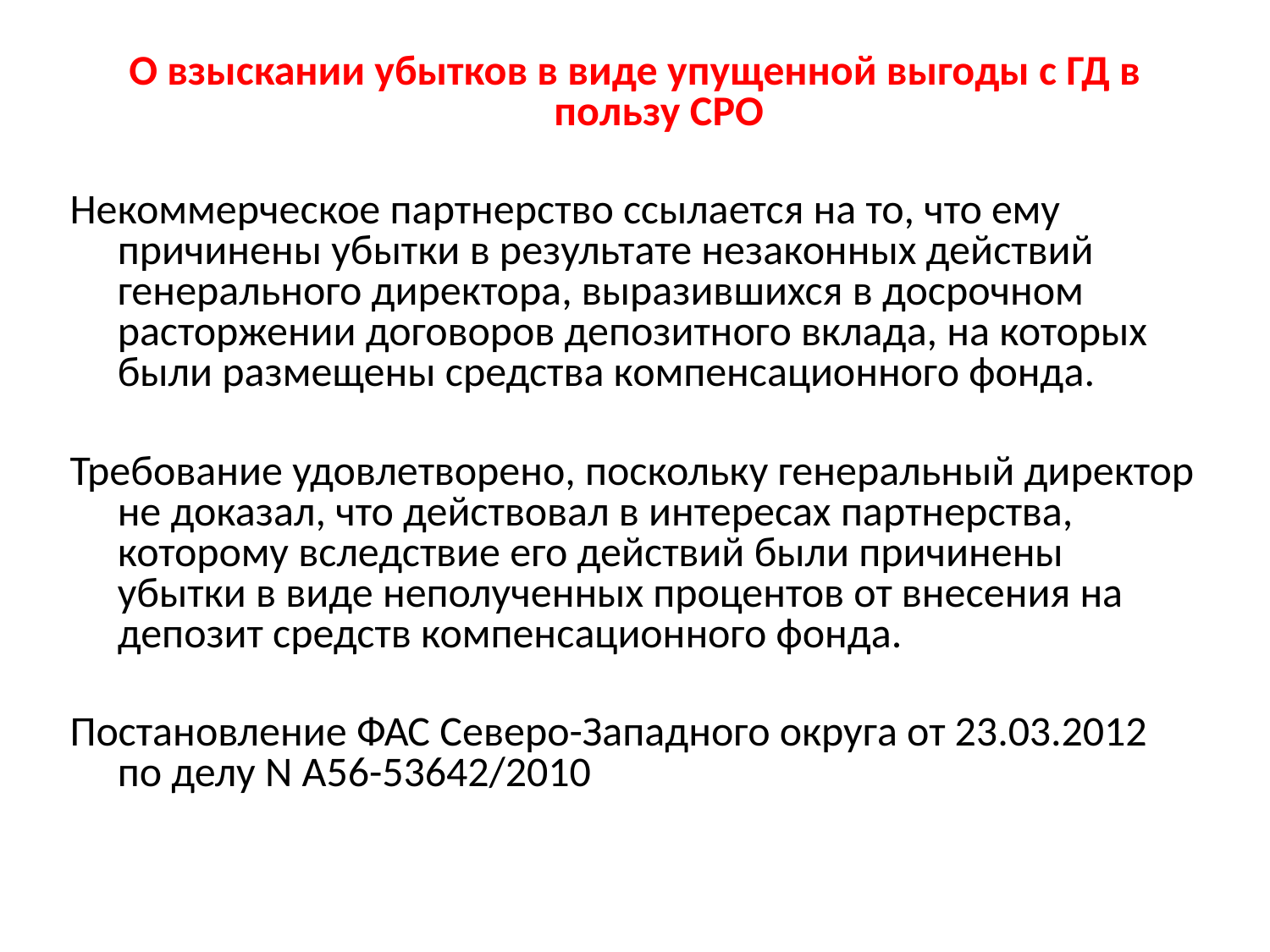

О взыскании убытков в виде упущенной выгоды с ГД в пользу СРО

Некоммерческое партнерство ссылается на то, что ему причинены убытки в результате незаконных действий генерального директора, выразившихся в досрочном расторжении договоров депозитного вклада, на которых были размещены средства компенсационного фонда.

Требование удовлетворено, поскольку генеральный директор не доказал, что действовал в интересах партнерства, которому вследствие его действий были причинены убытки в виде неполученных процентов от внесения на депозит средств компенсационного фонда.

Постановление ФАС Северо-Западного округа от 23.03.2012 по делу N А56-53642/2010